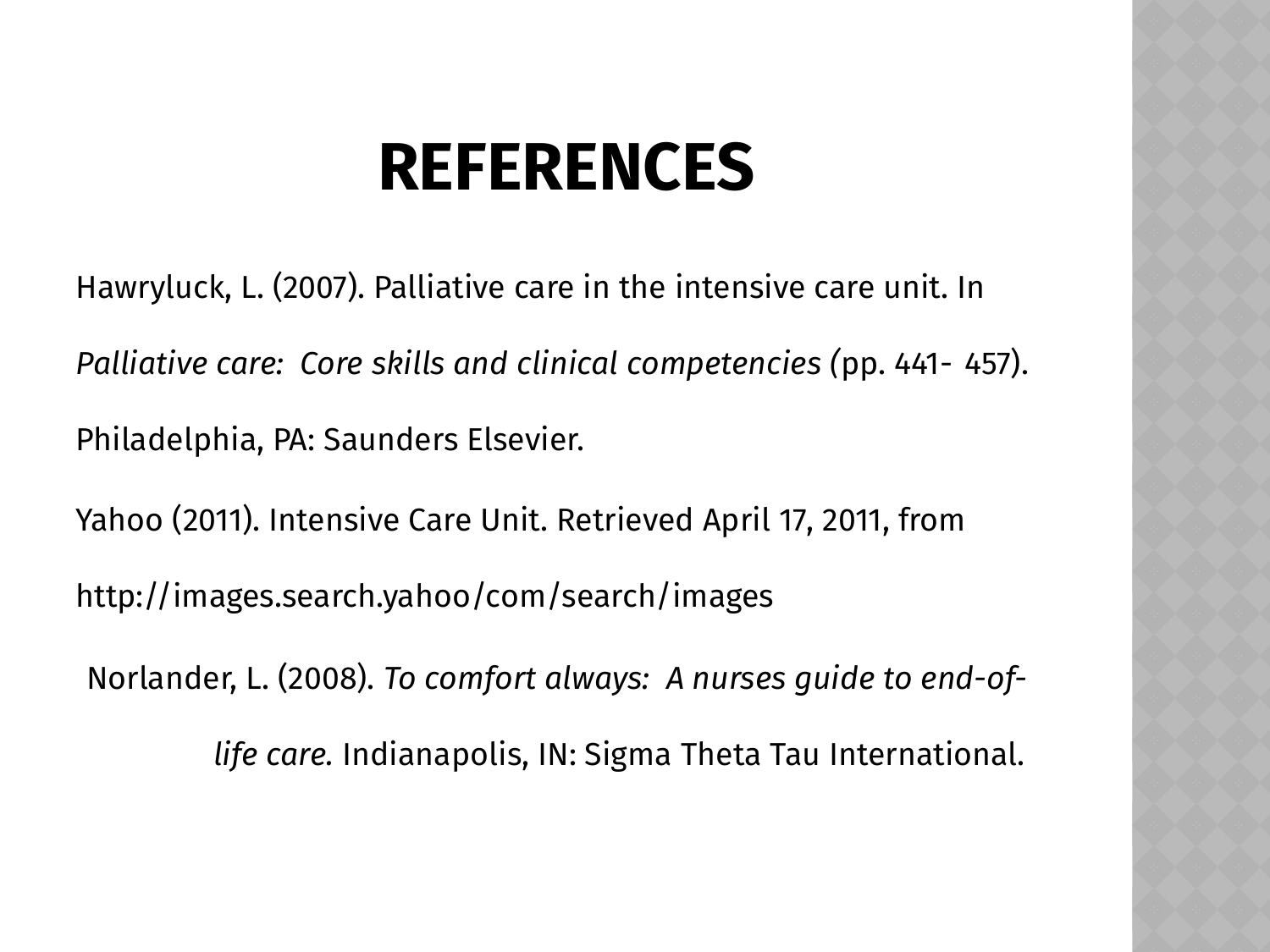

# References
Hawryluck, L. (2007). Palliative care in the intensive care unit. In 	Palliative care:  Core skills and clinical competencies (pp. 441-	457). Philadelphia, PA: Saunders Elsevier.

Yahoo (2011). Intensive Care Unit. Retrieved April 17, 2011, from 	http://images.search.yahoo/com/search/images
Norlander, L. (2008). To comfort always:  A nurses guide to end-of-	life care. Indianapolis, IN: Sigma Theta Tau International.